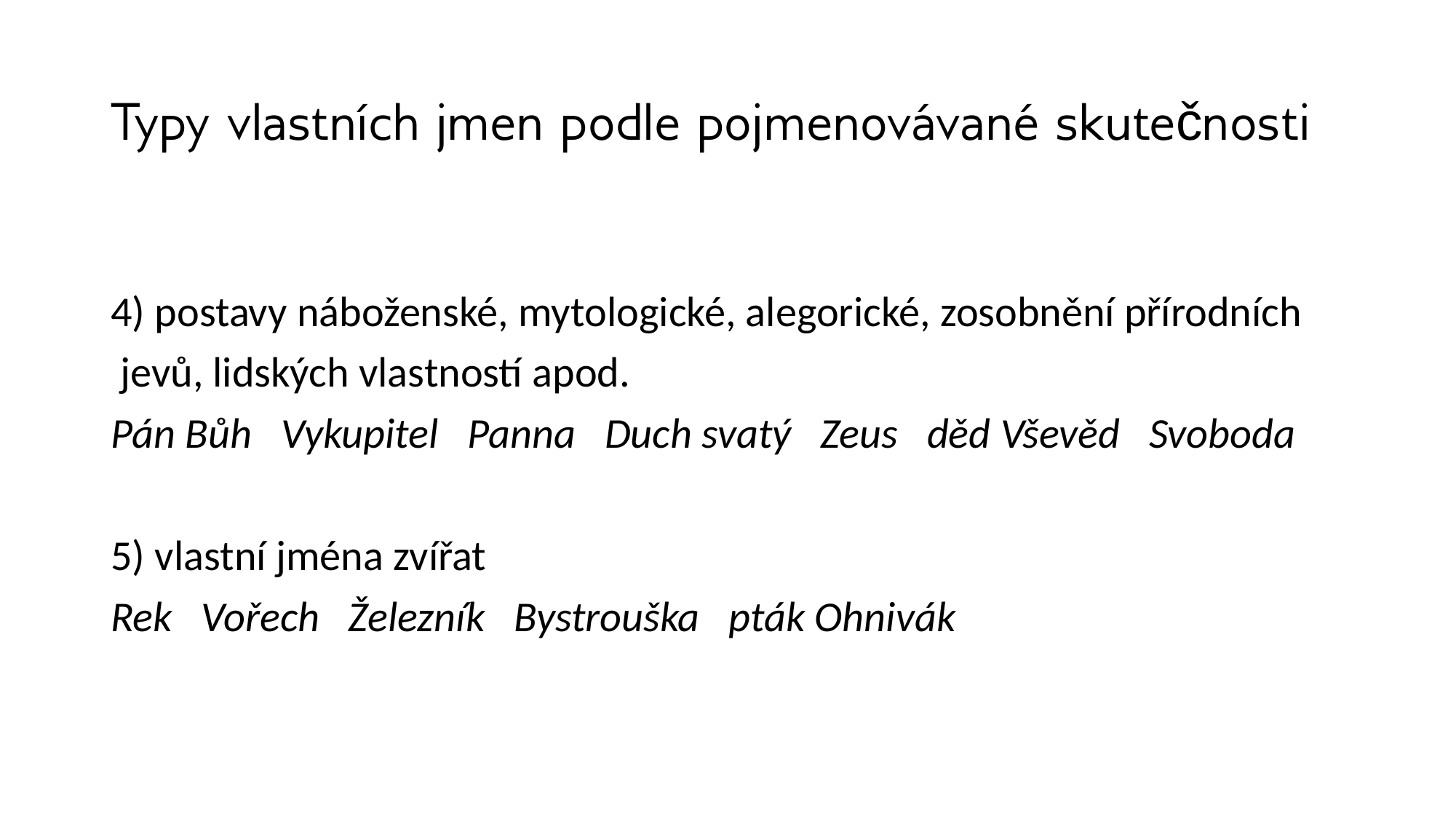

# Typy vlastních jmen podle pojmenovávané skutečnosti

4) postavy náboženské, mytologické, alegorické, zosobnění přírodních
 jevů, lidských vlastností apod.
Pán Bůh   Vykupitel   Panna   Duch svatý   Zeus   děd Vševěd   Svoboda

5) vlastní jména zvířat
Rek   Vořech   Železník   Bystrouška   pták Ohnivák